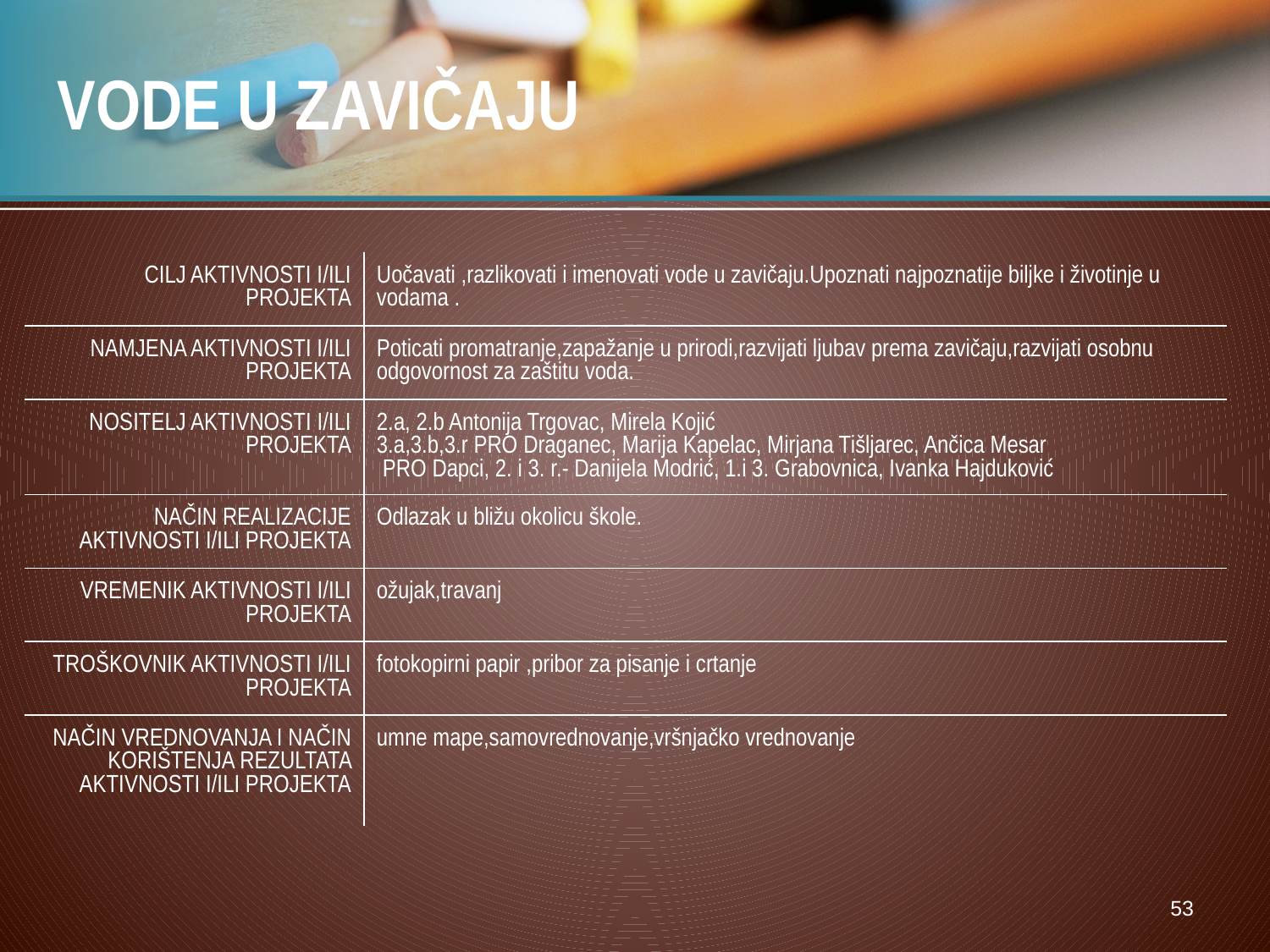

# VODE U ZAVIČAJU
| CILJ AKTIVNOSTI I/ILI PROJEKTA | Uočavati ,razlikovati i imenovati vode u zavičaju.Upoznati najpoznatije biljke i životinje u vodama . |
| --- | --- |
| NAMJENA AKTIVNOSTI I/ILI PROJEKTA | Poticati promatranje,zapažanje u prirodi,razvijati ljubav prema zavičaju,razvijati osobnu odgovornost za zaštitu voda. |
| NOSITELJ AKTIVNOSTI I/ILI PROJEKTA | 2.a, 2.b Antonija Trgovac, Mirela Kojić 3.a,3.b,3.r PRO Draganec, Marija Kapelac, Mirjana Tišljarec, Ančica Mesar PRO Dapci, 2. i 3. r.- Danijela Modrić, 1.i 3. Grabovnica, Ivanka Hajduković |
| NAČIN REALIZACIJE AKTIVNOSTI I/ILI PROJEKTA | Odlazak u bližu okolicu škole. |
| VREMENIK AKTIVNOSTI I/ILI PROJEKTA | ožujak,travanj |
| TROŠKOVNIK AKTIVNOSTI I/ILI PROJEKTA | fotokopirni papir ,pribor za pisanje i crtanje |
| NAČIN VREDNOVANJA I NAČIN KORIŠTENJA REZULTATA AKTIVNOSTI I/ILI PROJEKTA | umne mape,samovrednovanje,vršnjačko vrednovanje |
53